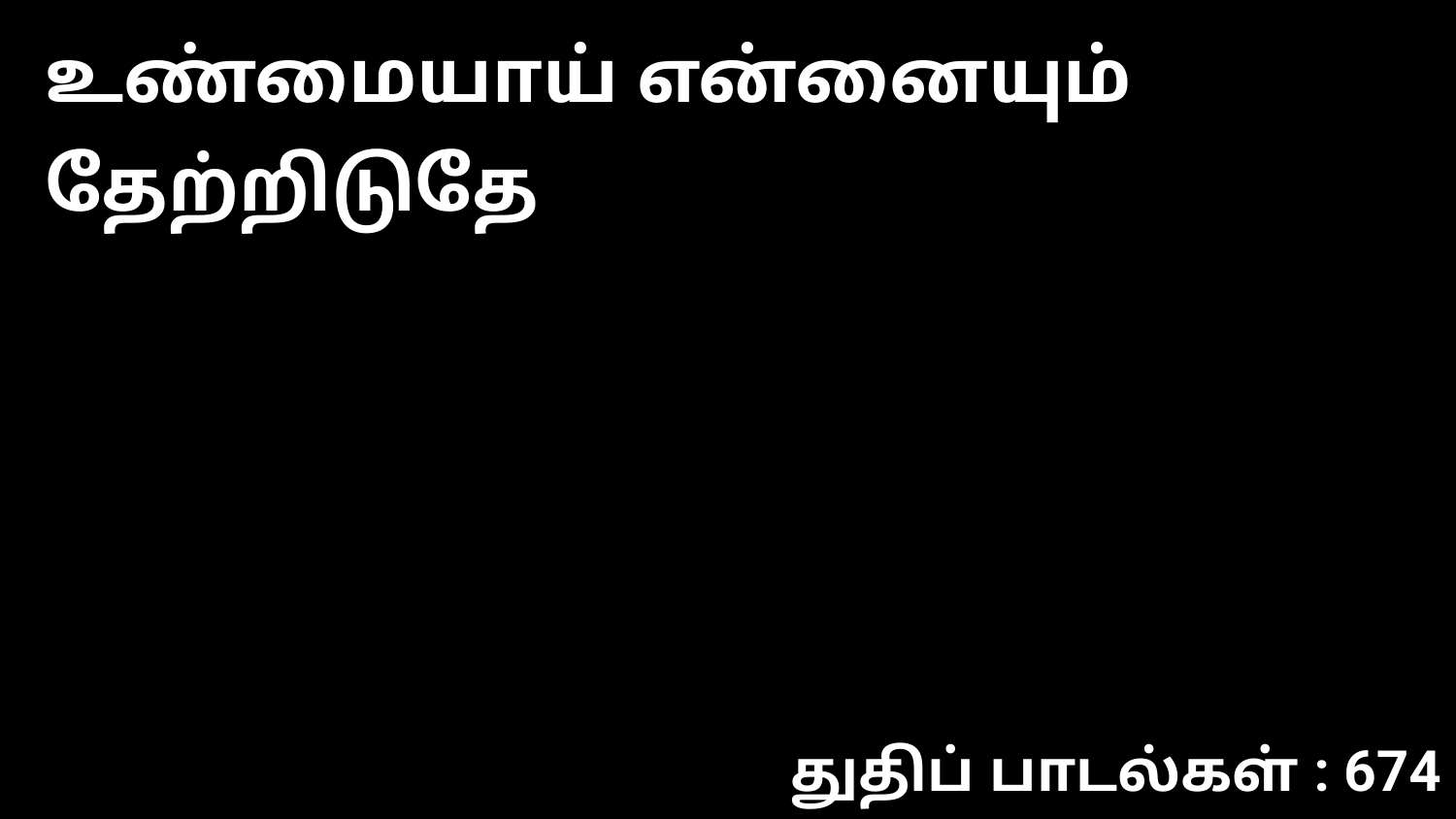

உண்மையாய் என்னையும் தேற்றிடுதே
துதிப் பாடல்கள் : 674